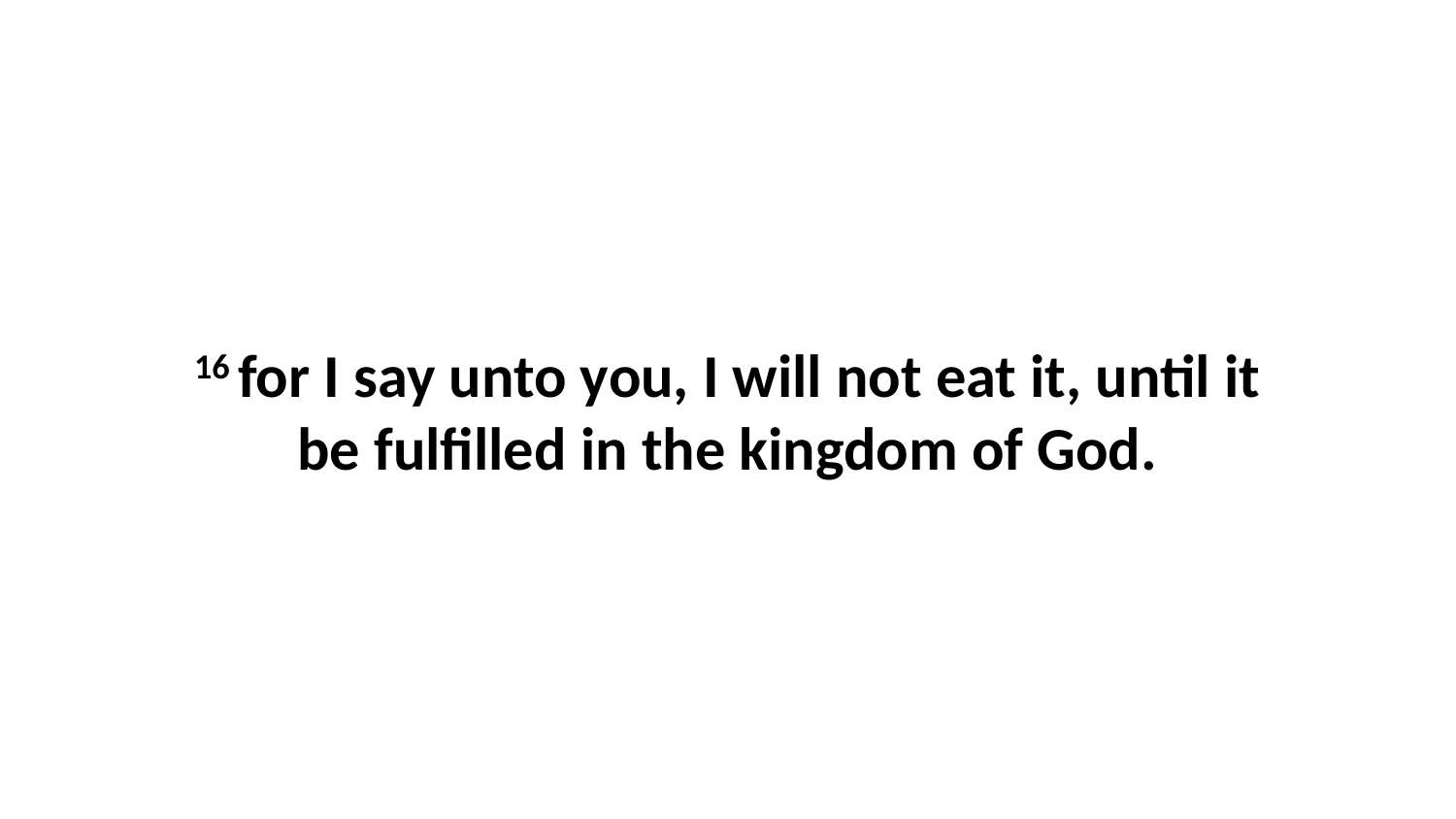

16 for I say unto you, I will not eat it, until it be fulfilled in the kingdom of God.